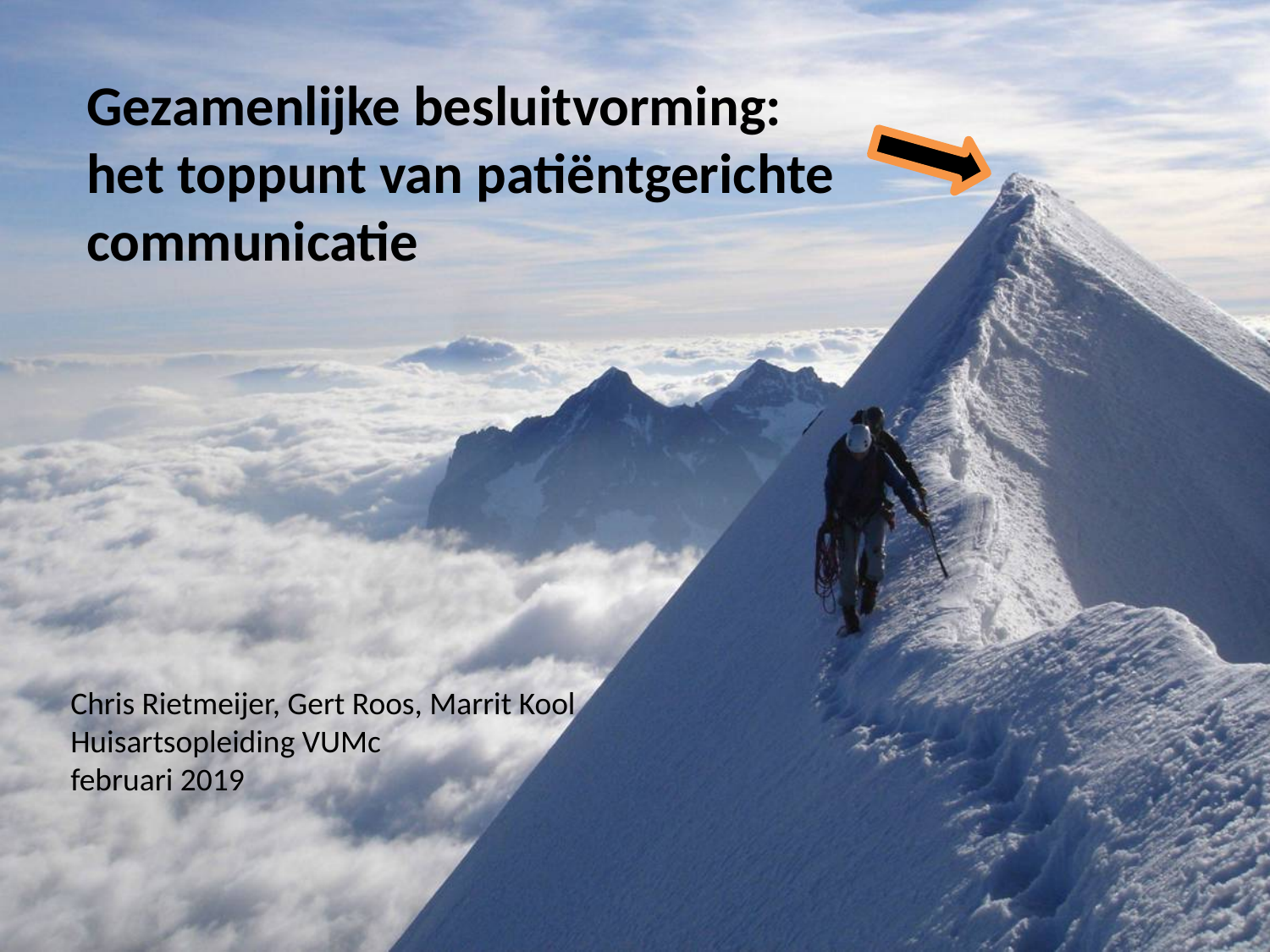

Gezamenlijke besluitvorming: het toppunt van patiëntgerichte communicatie

Chris Rietmeijer, Gert Roos, Marrit Kool
Huisartsopleiding VUMc
februari 2019